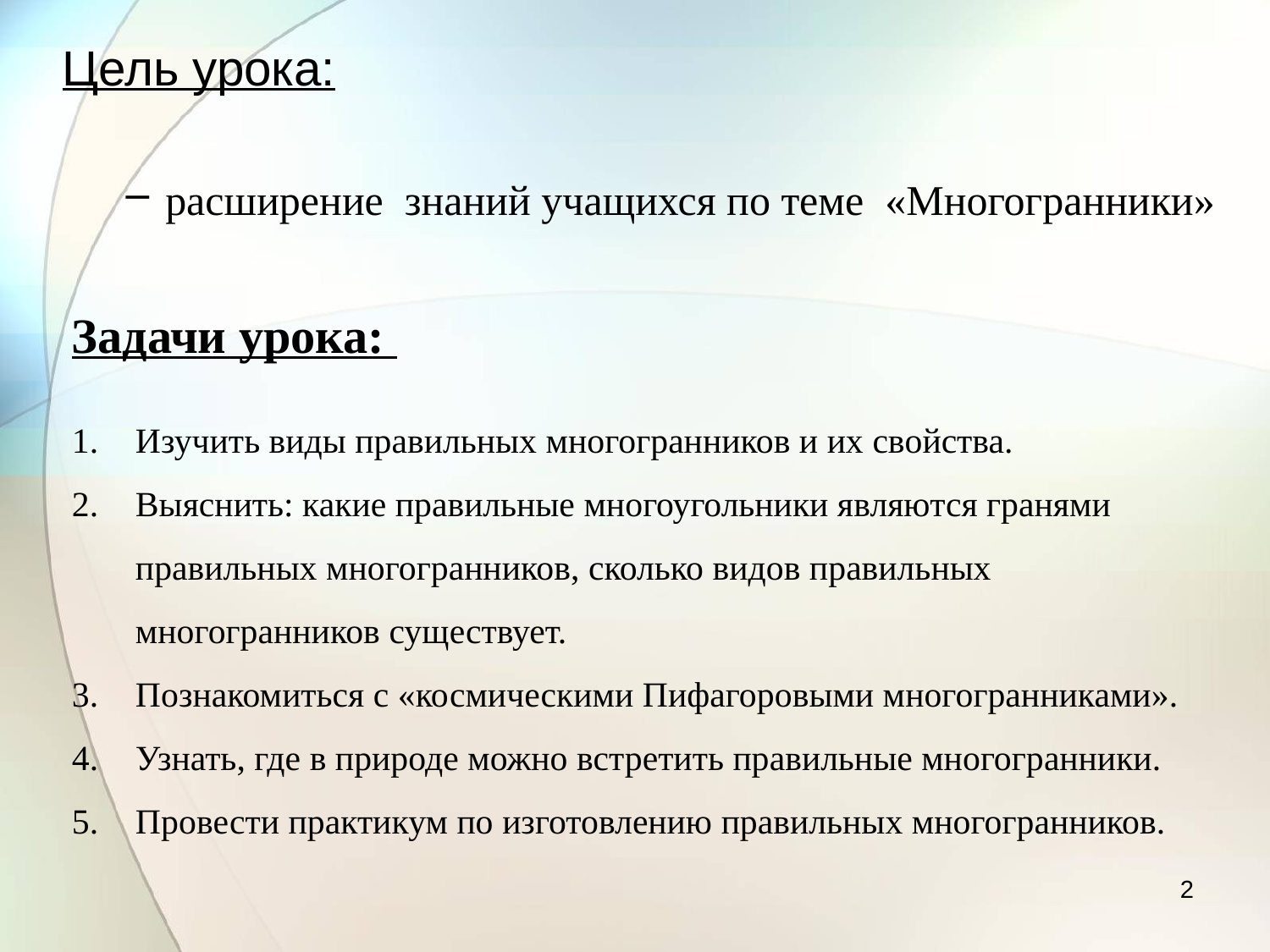

Цель урока:

расширение  знаний учащихся по теме  «Многогранники»
Задачи урока:

Изучить виды правильных многогранников и их свойства.
Выяснить: какие правильные многоугольники являются гранями правильных многогранников, сколько видов правильных многогранников существует.
Познакомиться с «космическими Пифагоровыми многогранниками».
Узнать, где в природе можно встретить правильные многогранники.
Провести практикум по изготовлению правильных многогранников.
2